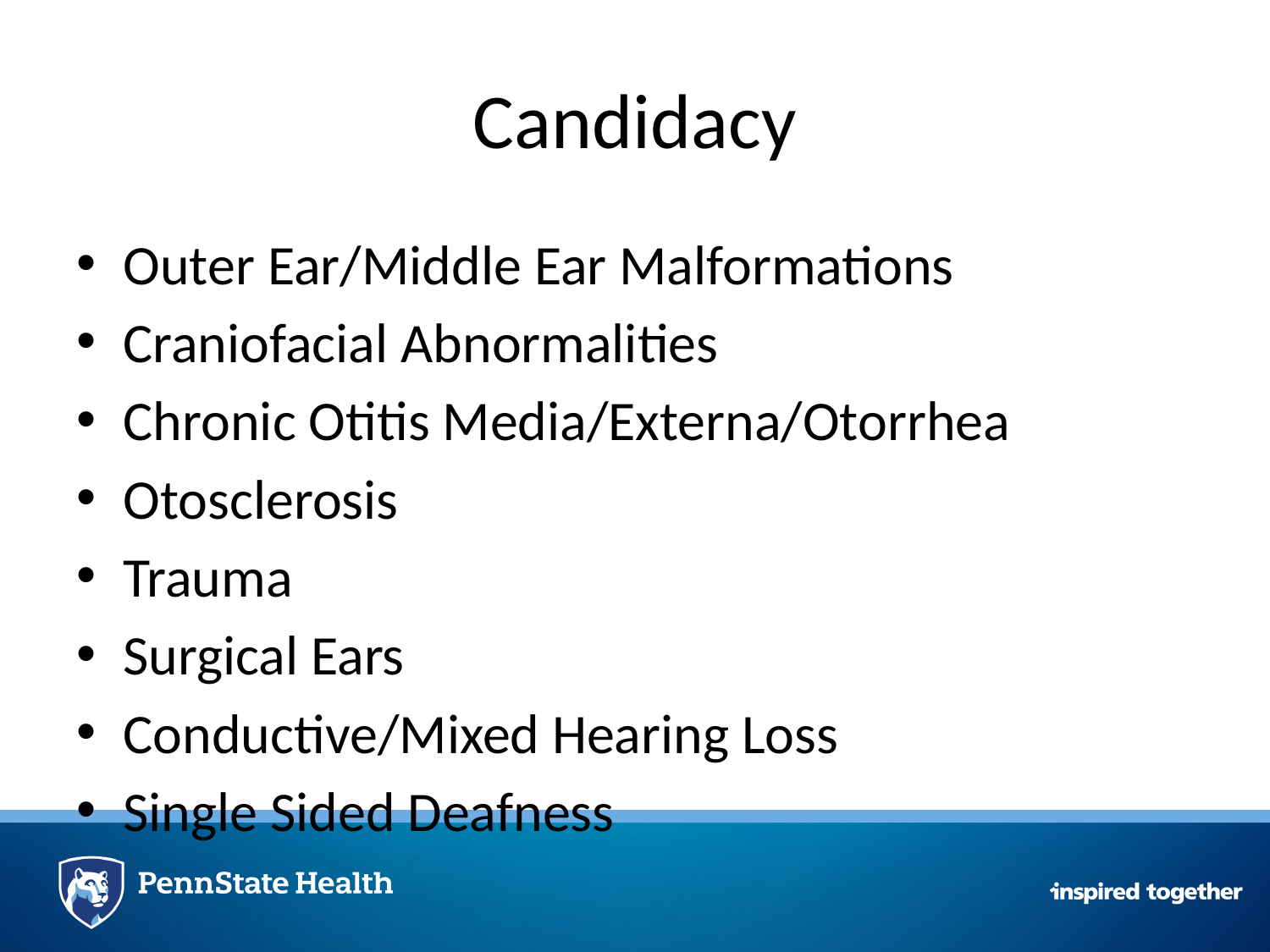

# Candidacy
Outer Ear/Middle Ear Malformations
Craniofacial Abnormalities
Chronic Otitis Media/Externa/Otorrhea
Otosclerosis
Trauma
Surgical Ears
Conductive/Mixed Hearing Loss
Single Sided Deafness